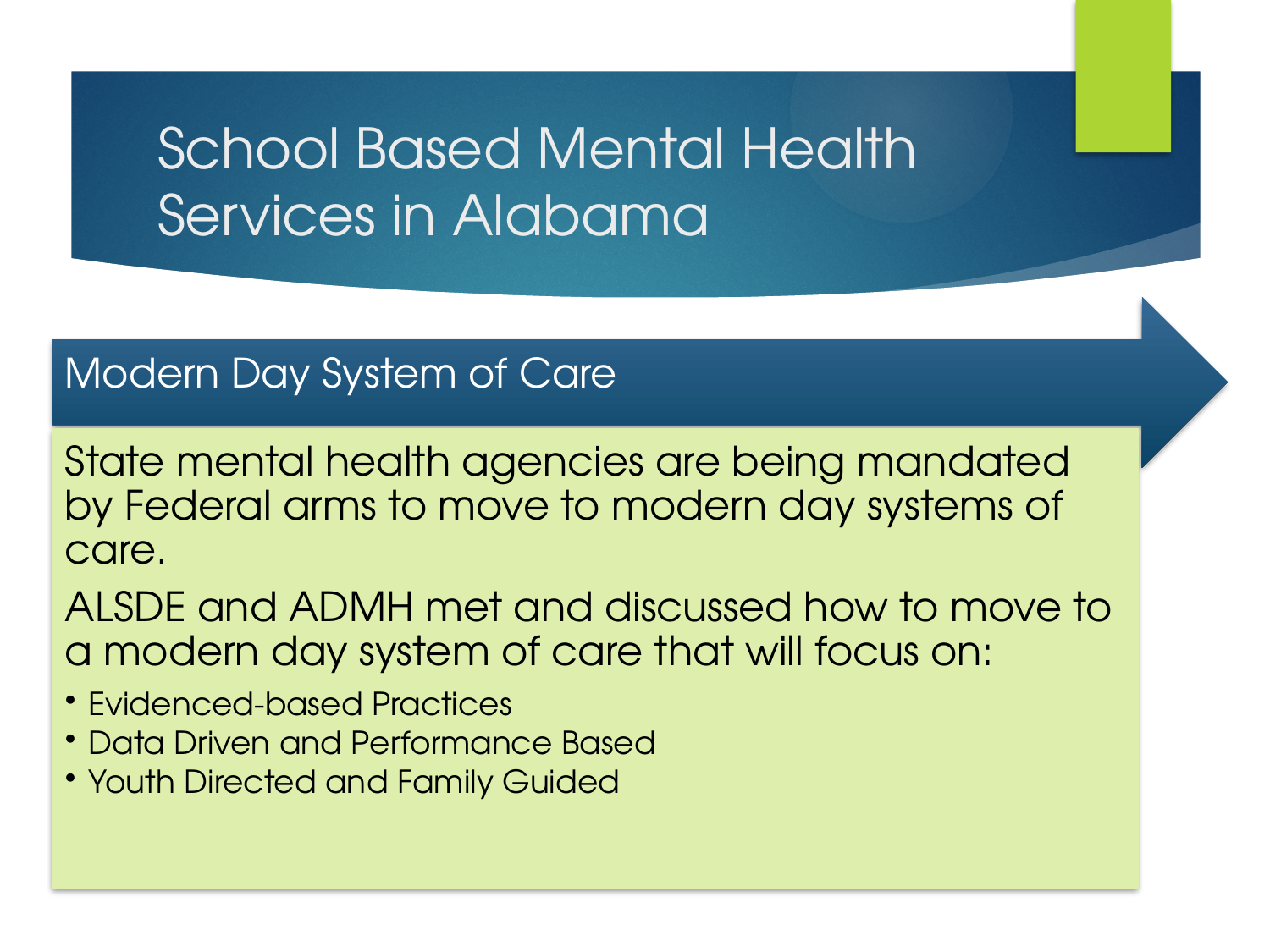

# School Based Mental Health Services in Alabama
Modern Day System of Care
State mental health agencies are being mandated by Federal arms to move to modern day systems of care.
ALSDE and ADMH met and discussed how to move to a modern day system of care that will focus on:
Evidenced-based Practices
Data Driven and Performance Based
Youth Directed and Family Guided